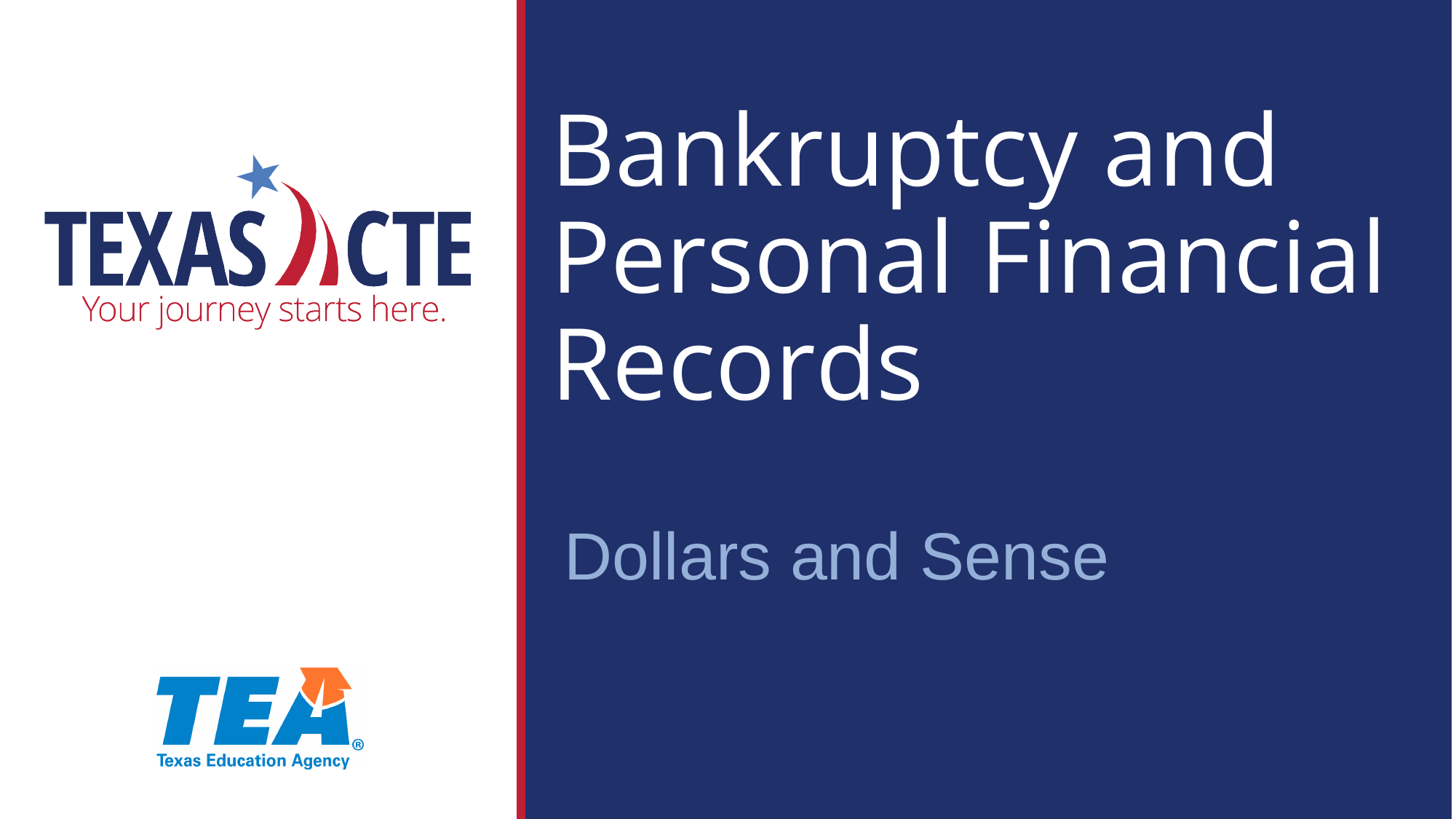

# Bankruptcy and Personal Financial Records
Dollars and Sense